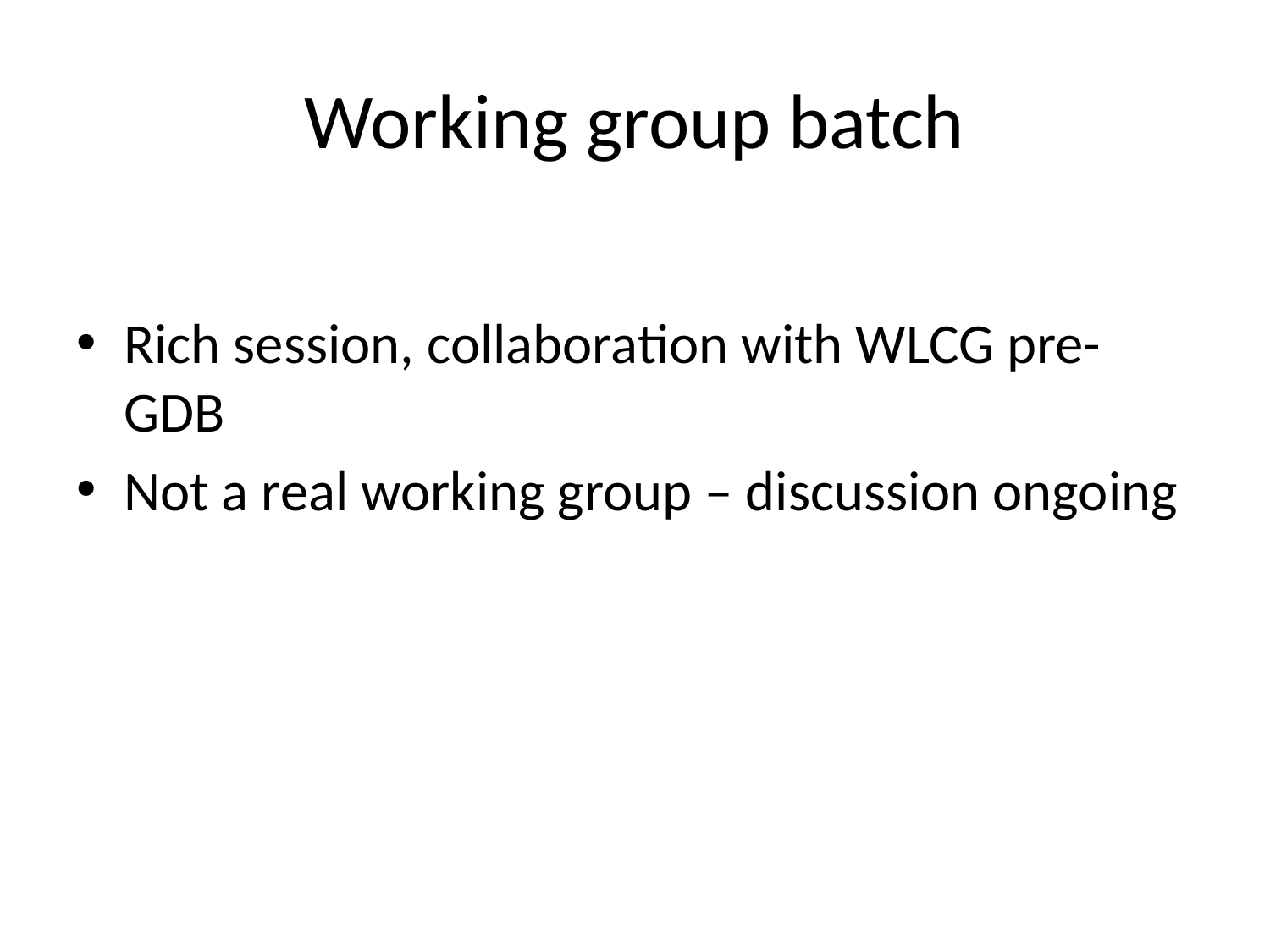

# Working group batch

Rich session, collaboration with WLCG pre-GDB
Not a real working group – discussion ongoing